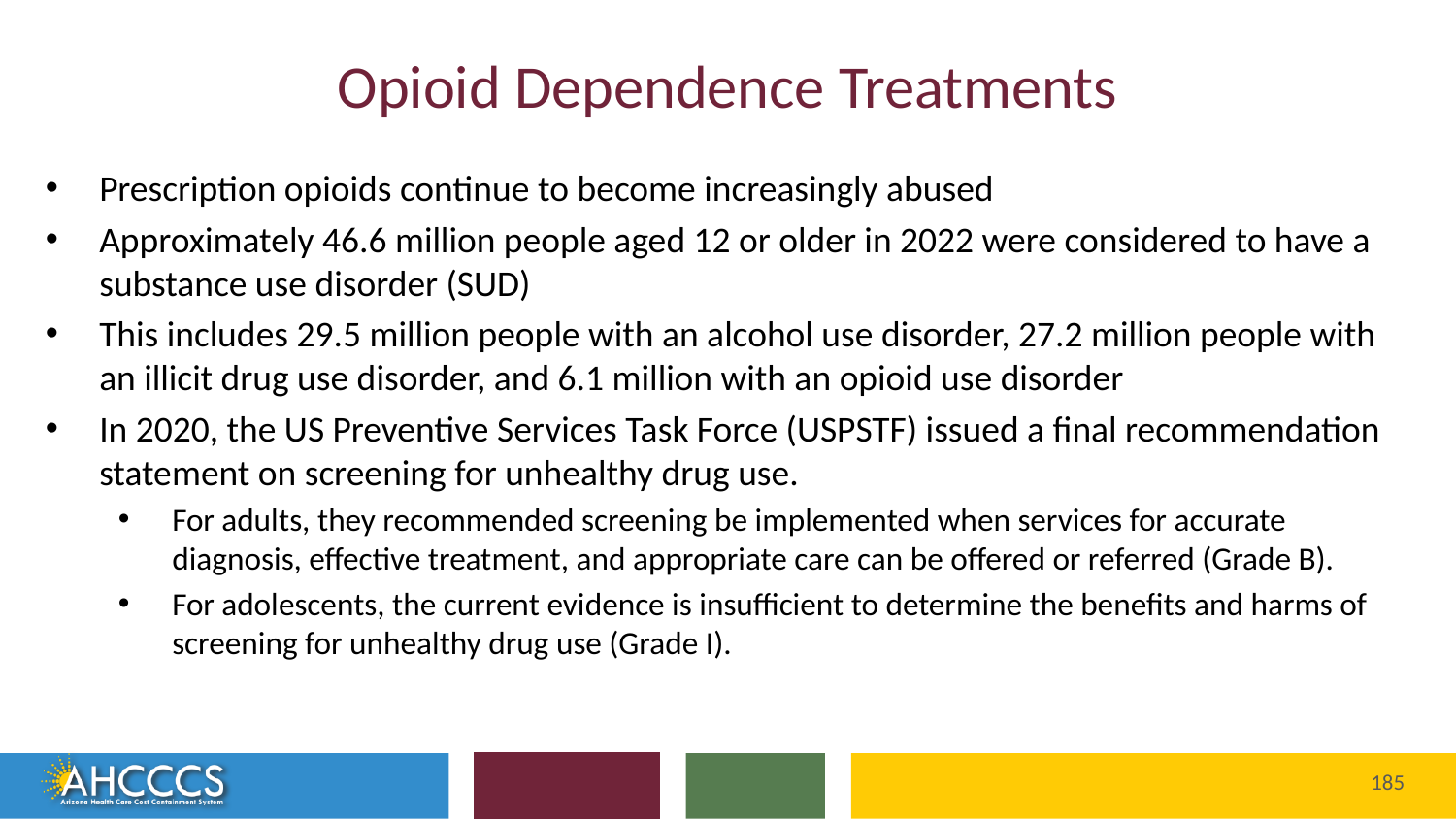

# Opioid Dependence Treatments
Prescription opioids continue to become increasingly abused
Approximately 46.6 million people aged 12 or older in 2022 were considered to have a substance use disorder (SUD)
This includes 29.5 million people with an alcohol use disorder, 27.2 million people with an illicit drug use disorder, and 6.1 million with an opioid use disorder
In 2020, the US Preventive Services Task Force (USPSTF) issued a final recommendation statement on screening for unhealthy drug use.
For adults, they recommended screening be implemented when services for accurate diagnosis, effective treatment, and appropriate care can be offered or referred (Grade B).
For adolescents, the current evidence is insufficient to determine the benefits and harms of screening for unhealthy drug use (Grade I).